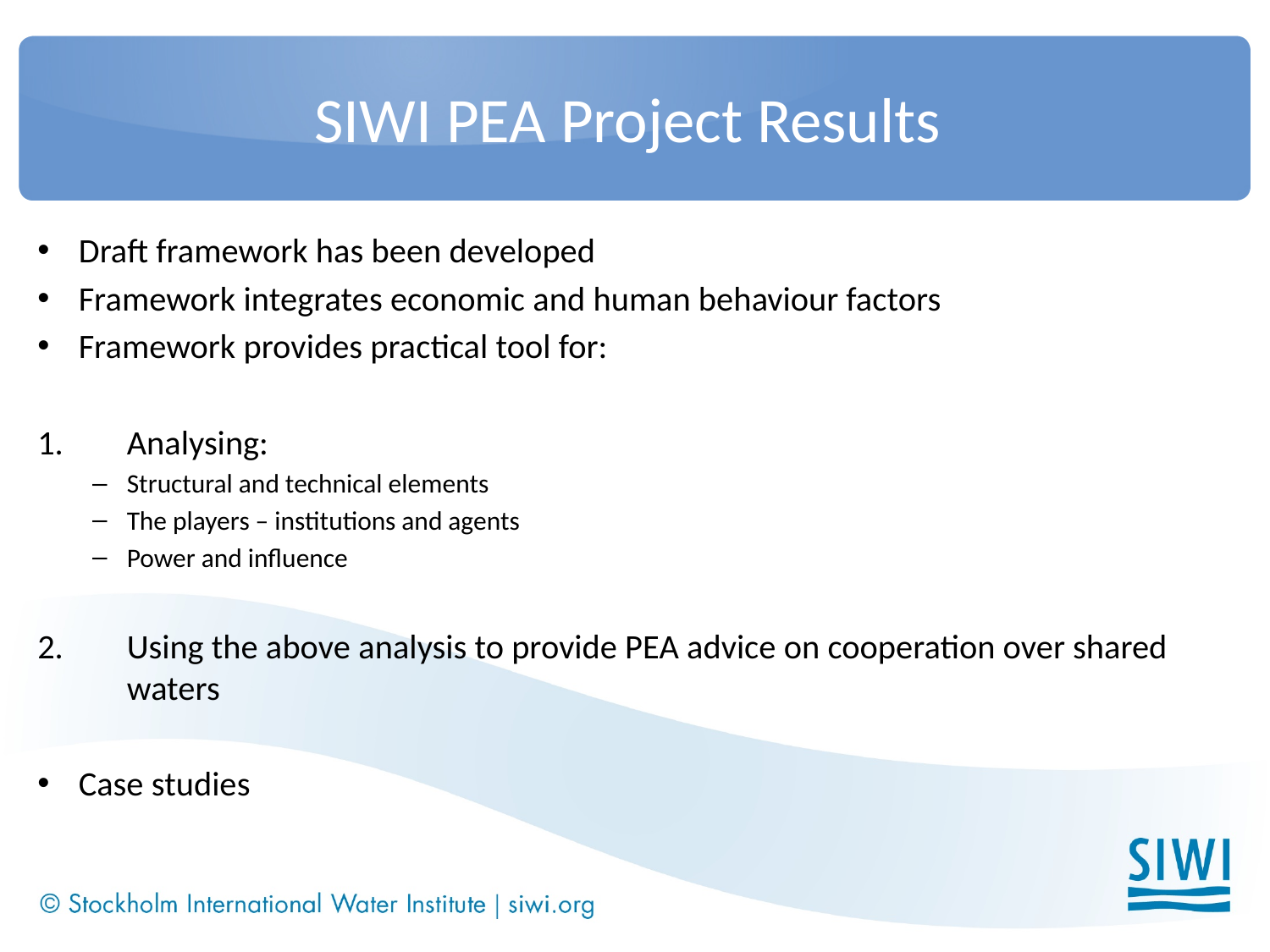

# SIWI PEA Project Results
Draft framework has been developed
Framework integrates economic and human behaviour factors
Framework provides practical tool for:

Analysing:
Structural and technical elements
The players – institutions and agents
Power and influence

Using the above analysis to provide PEA advice on cooperation over shared waters

Case studies